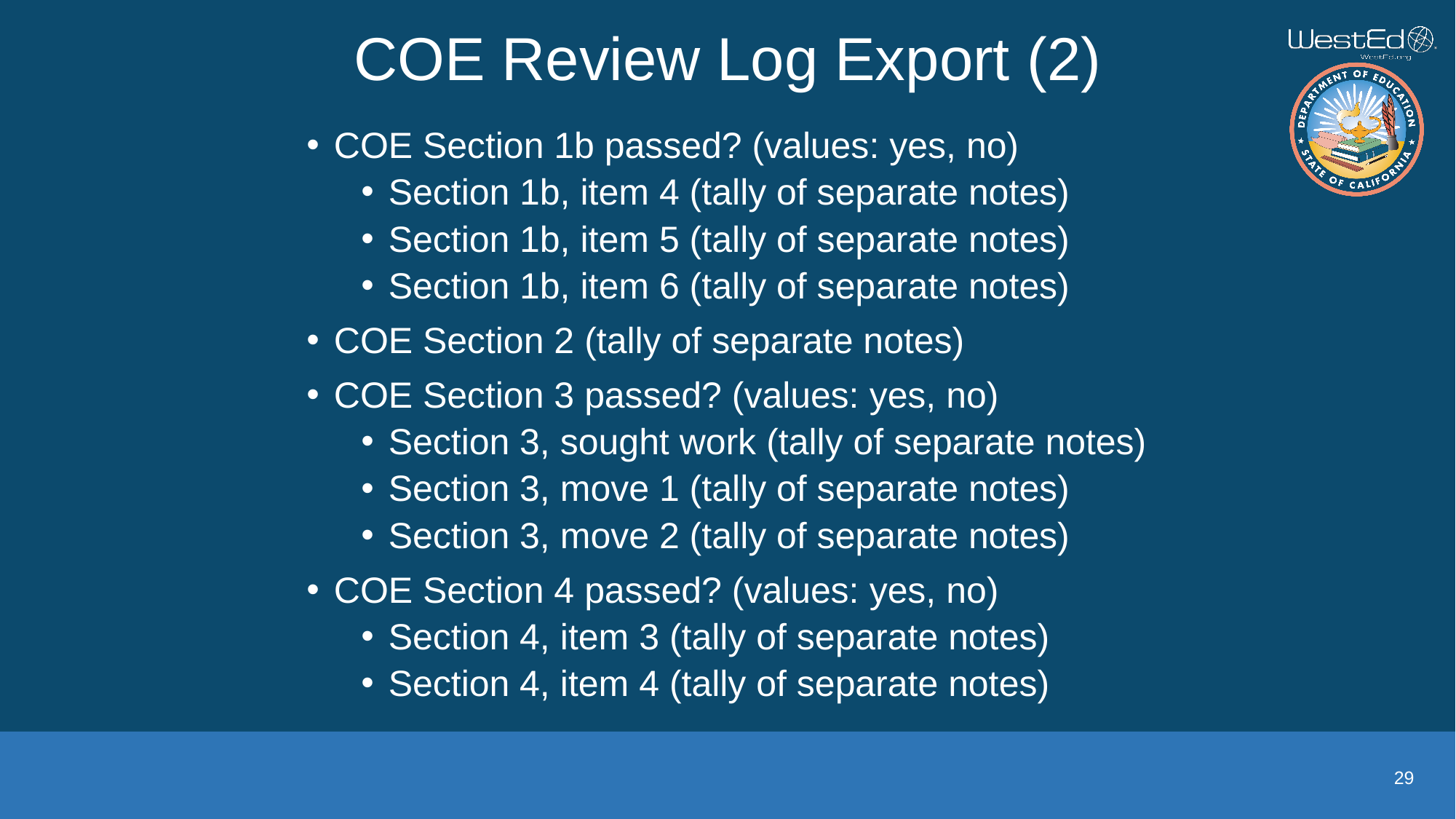

# COE Review Log Export (2)
COE Section 1b passed? (values: yes, no)
Section 1b, item 4 (tally of separate notes)
Section 1b, item 5 (tally of separate notes)
Section 1b, item 6 (tally of separate notes)
COE Section 2 (tally of separate notes)
COE Section 3 passed? (values: yes, no)
Section 3, sought work (tally of separate notes)
Section 3, move 1 (tally of separate notes)
Section 3, move 2 (tally of separate notes)
COE Section 4 passed? (values: yes, no)
Section 4, item 3 (tally of separate notes)
Section 4, item 4 (tally of separate notes)